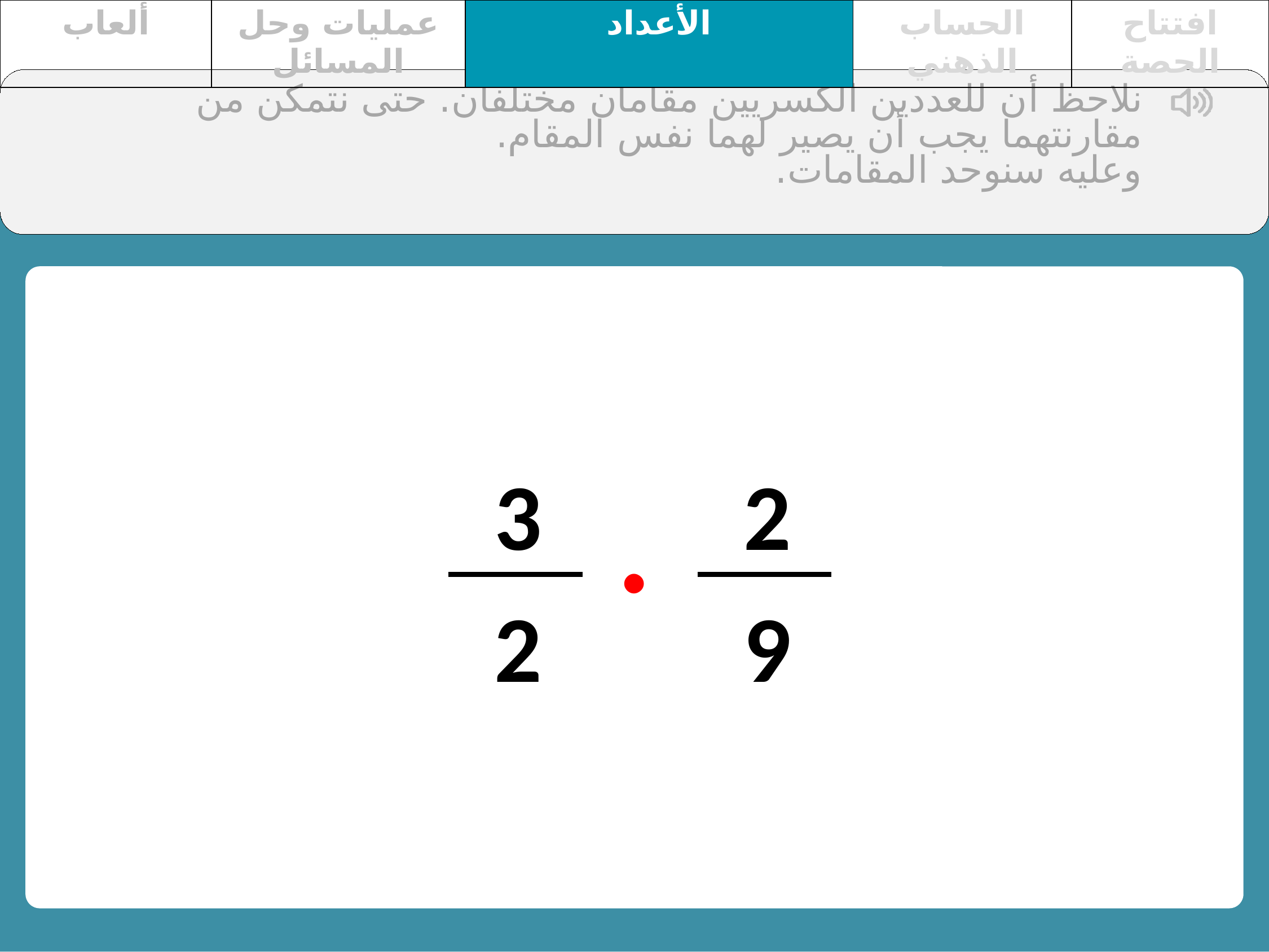

| ألعاب | عمليات وحل المسائل | الأعداد | الحساب الذهني | افتتاح الحصة |
| --- | --- | --- | --- | --- |

نلاحظ أن للعددين الكسريين مقامان مختلفان. حتى نتمكن من مقارنتهما يجب أن يصير لهما نفس المقام.
وعليه سنوحد المقامات.

.
3
2
2
9